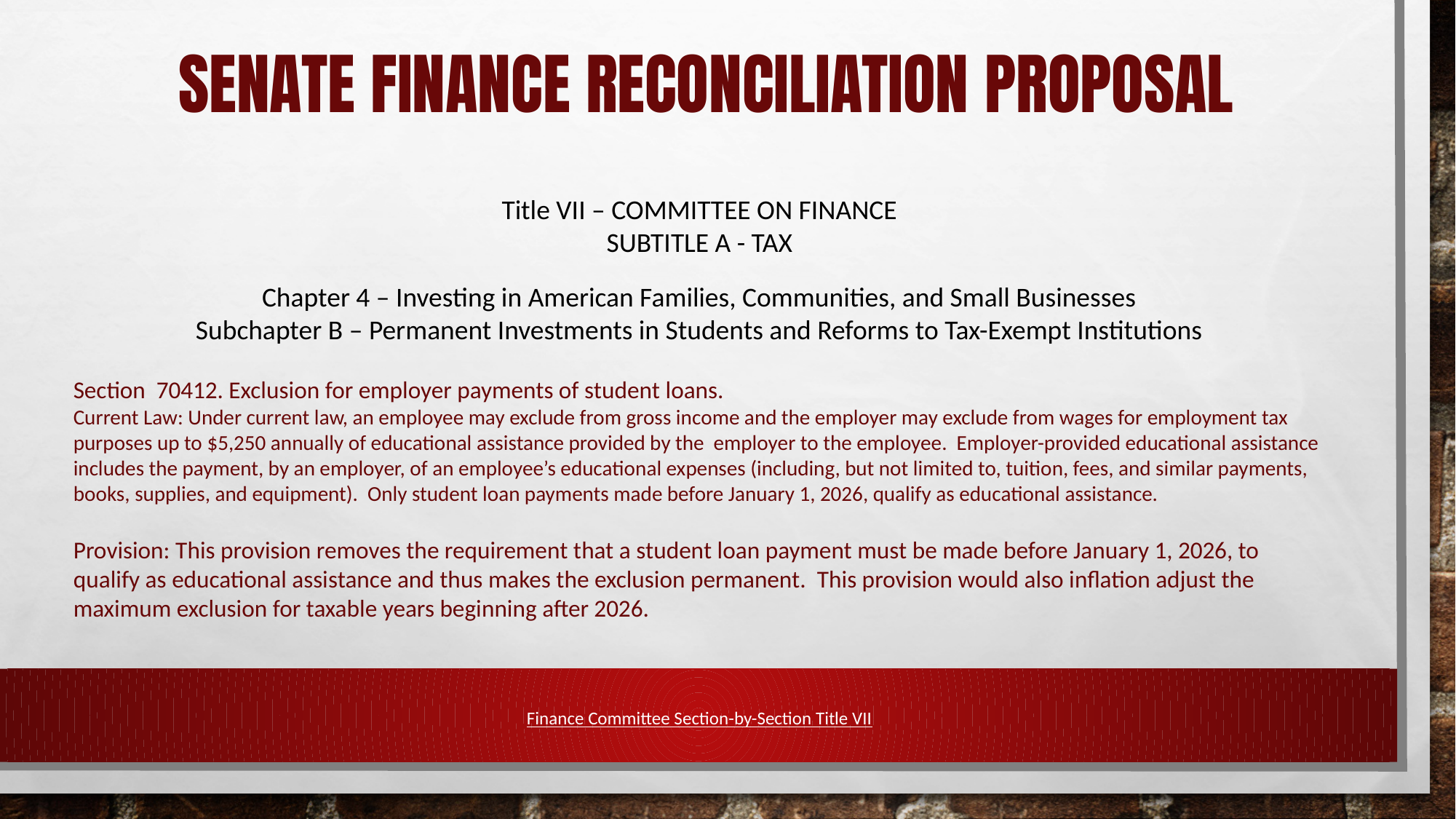

# SENATE FINANCE reconciliation PROPOSAL
Title VII – COMMITTEE ON FINANCE
SUBTITLE A - TAX

Chapter 4 – Investing in American Families, Communities, and Small Businesses
Subchapter B – Permanent Investments in Students and Reforms to Tax-Exempt Institutions

Section  70412. Exclusion for employer payments of student loans.
Current Law: Under current law, an employee may exclude from gross income and the employer may exclude from wages for employment tax purposes up to $5,250 annually of educational assistance provided by the  employer to the employee.  Employer-provided educational assistance includes the payment, by an employer, of an employee’s educational expenses (including, but not limited to, tuition, fees, and similar payments, books, supplies, and equipment).  Only student loan payments made before January 1, 2026, qualify as educational assistance.

Provision: This provision removes the requirement that a student loan payment must be made before January 1, 2026, to qualify as educational assistance and thus makes the exclusion permanent.  This provision would also inflation adjust the maximum exclusion for taxable years beginning after 2026.
Finance Committee Section-by-Section Title VII